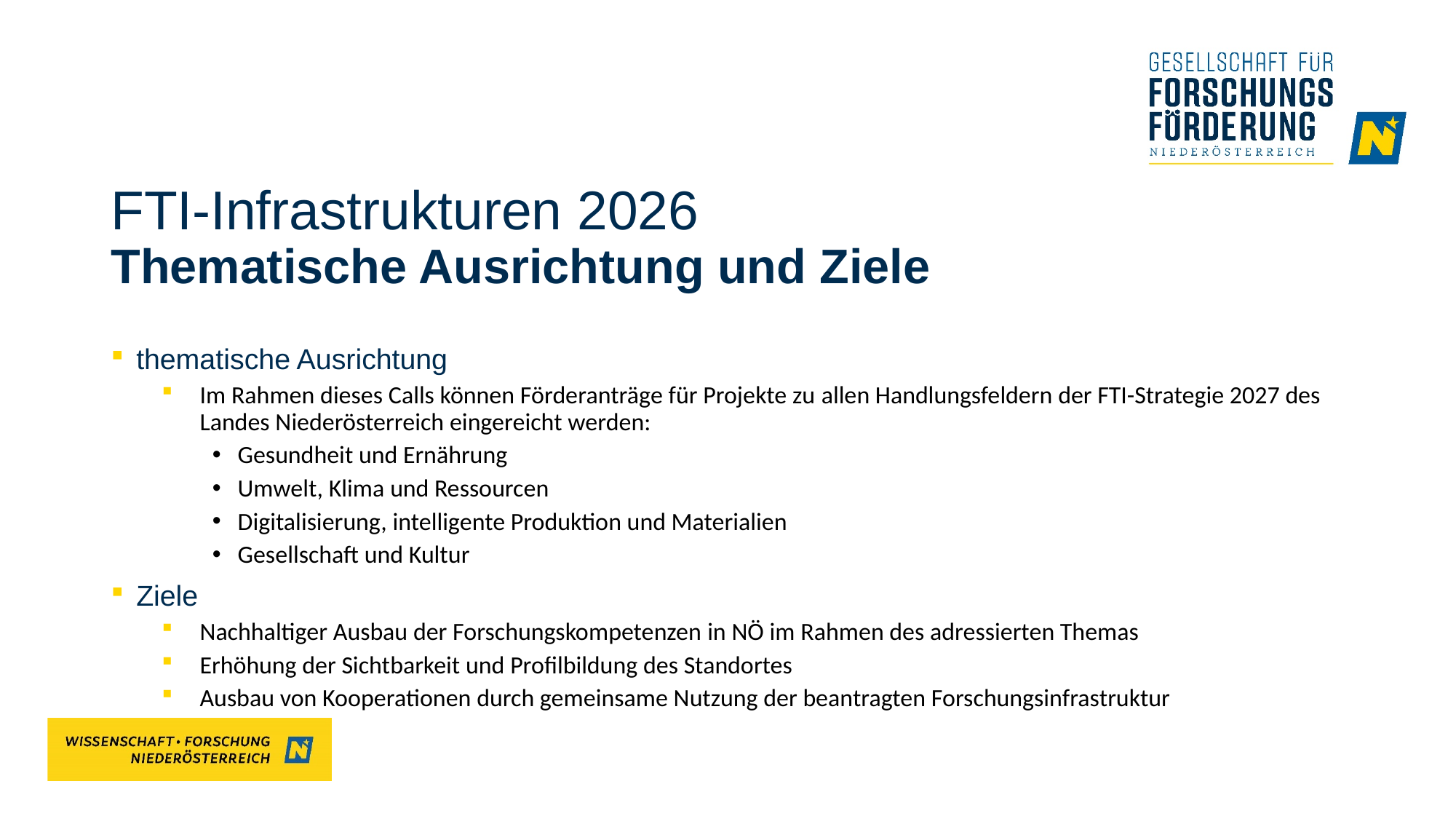

# FTI-Infrastrukturen 2026 Thematische Ausrichtung und Ziele
thematische Ausrichtung
Im Rahmen dieses Calls können Förderanträge für Projekte zu allen Handlungsfeldern der FTI-Strategie 2027 des Landes Niederösterreich eingereicht werden:
Gesundheit und Ernährung
Umwelt, Klima und Ressourcen
Digitalisierung, intelligente Produktion und Materialien
Gesellschaft und Kultur
Ziele
Nachhaltiger Ausbau der Forschungskompetenzen in NÖ im Rahmen des adressierten Themas
Erhöhung der Sichtbarkeit und Profilbildung des Standortes
Ausbau von Kooperationen durch gemeinsame Nutzung der beantragten Forschungsinfrastruktur